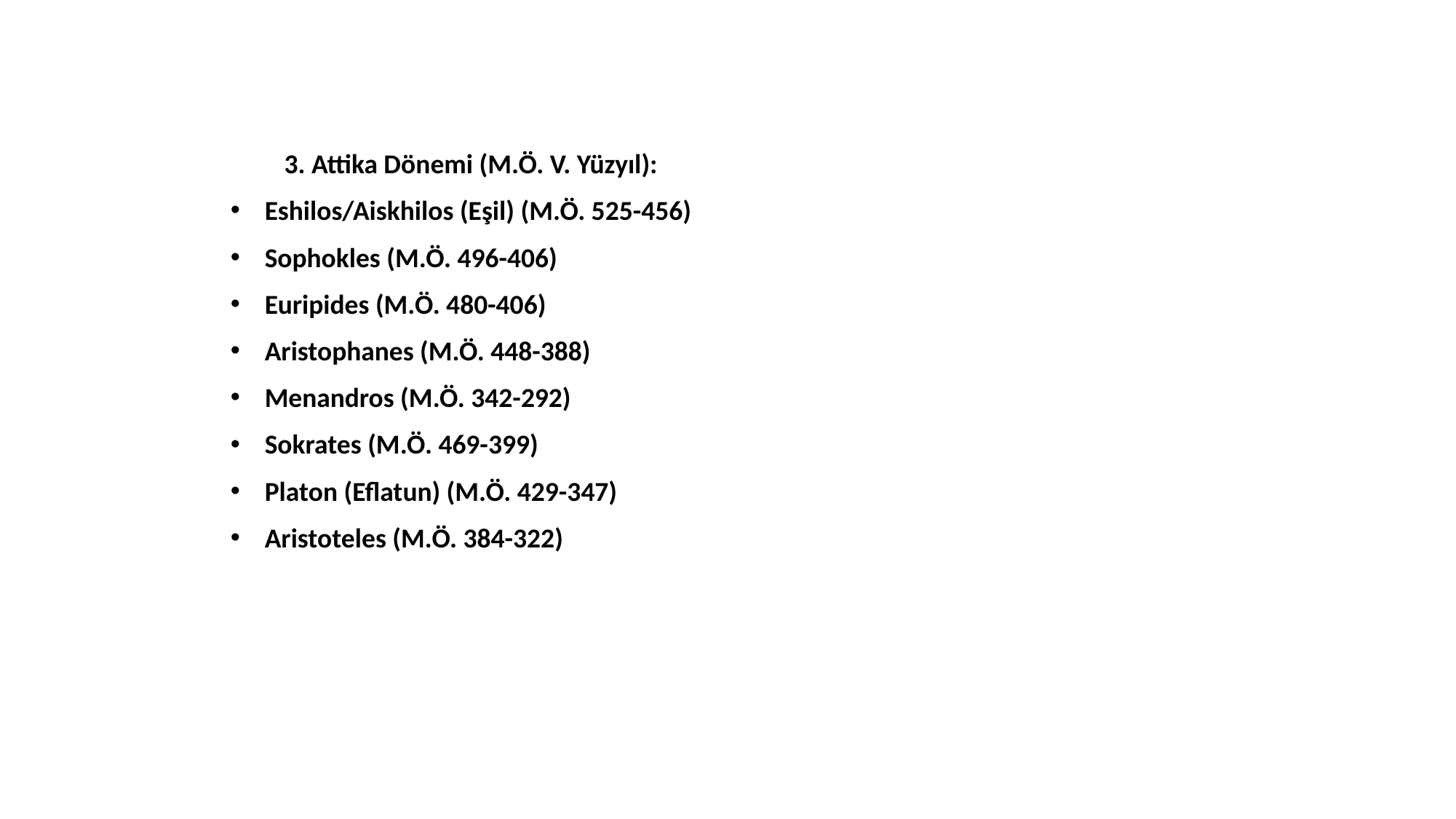

3. Attika Dönemi (M.Ö. V. Yüzyıl):
Eshilos/Aiskhilos (Eşil) (M.Ö. 525-456)
Sophokles (M.Ö. 496-406)
Euripides (M.Ö. 480-406)
Aristophanes (M.Ö. 448-388)
Menandros (M.Ö. 342-292)
Sokrates (M.Ö. 469-399)
Platon (Eflatun) (M.Ö. 429-347)
Aristoteles (M.Ö. 384-322)